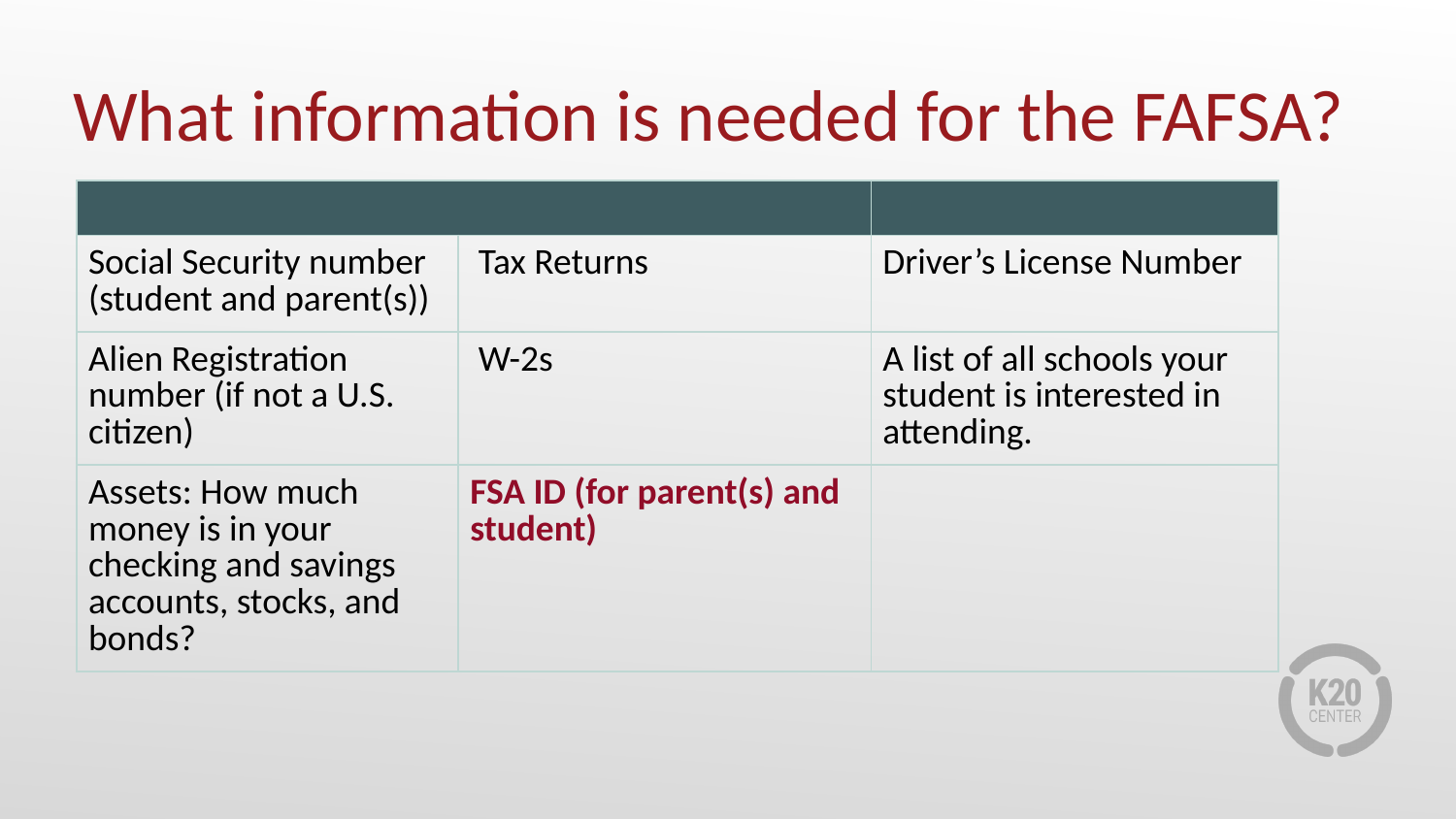

# What information is needed for the FAFSA?
|  |  |  |
| --- | --- | --- |
| Social Security number (student and parent(s)) | Tax Returns | Driver’s License Number |
| Alien Registration number (if not a U.S. citizen) | W-2s | A list of all schools your student is interested in attending. |
| Assets: How much money is in your checking and savings accounts, stocks, and bonds? | FSA ID (for parent(s) and student) |  |